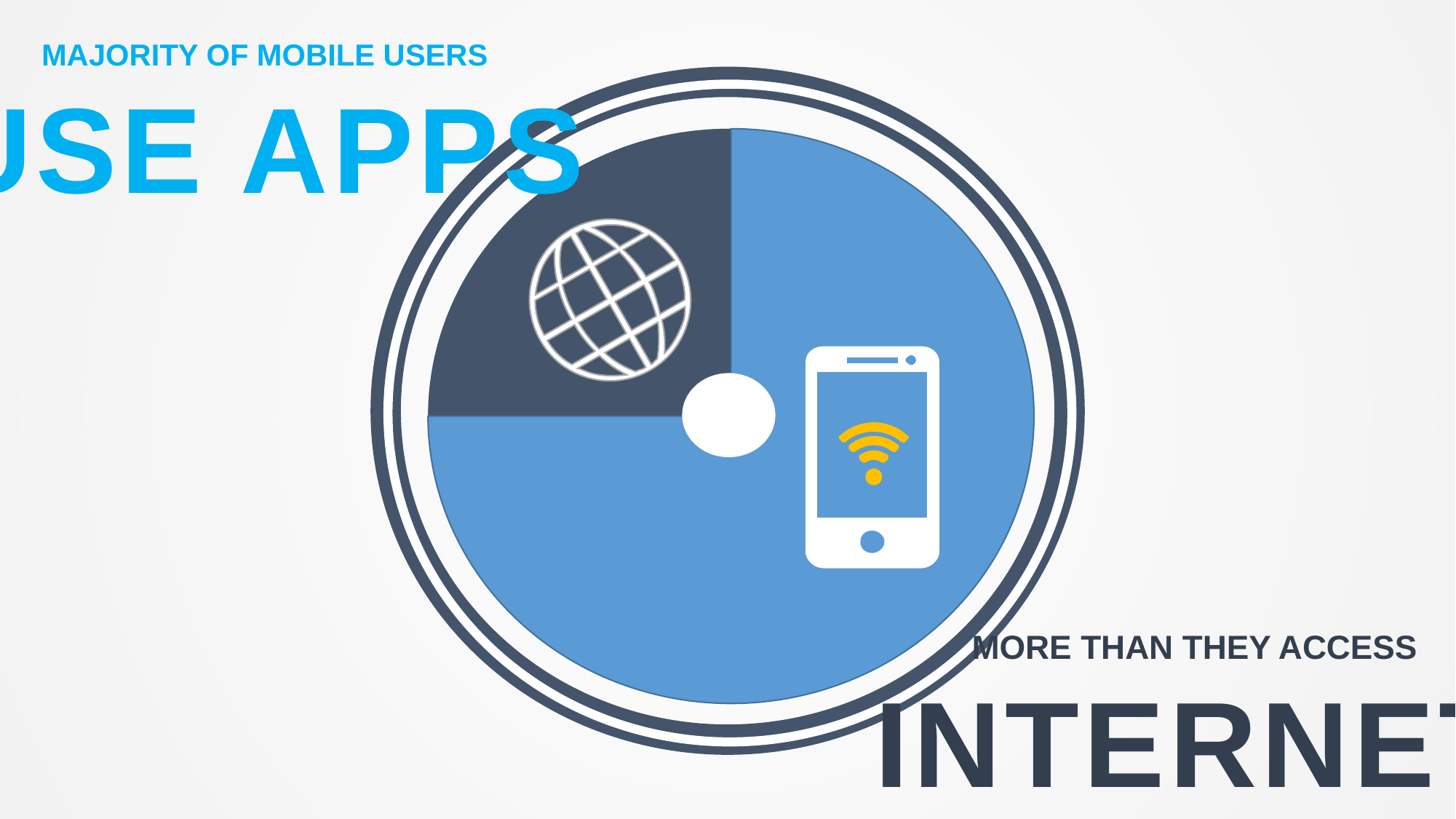

MAJORITY OF MOBILE USERS
USE APPS

MORE THAN THEY ACCESS
INTERNET